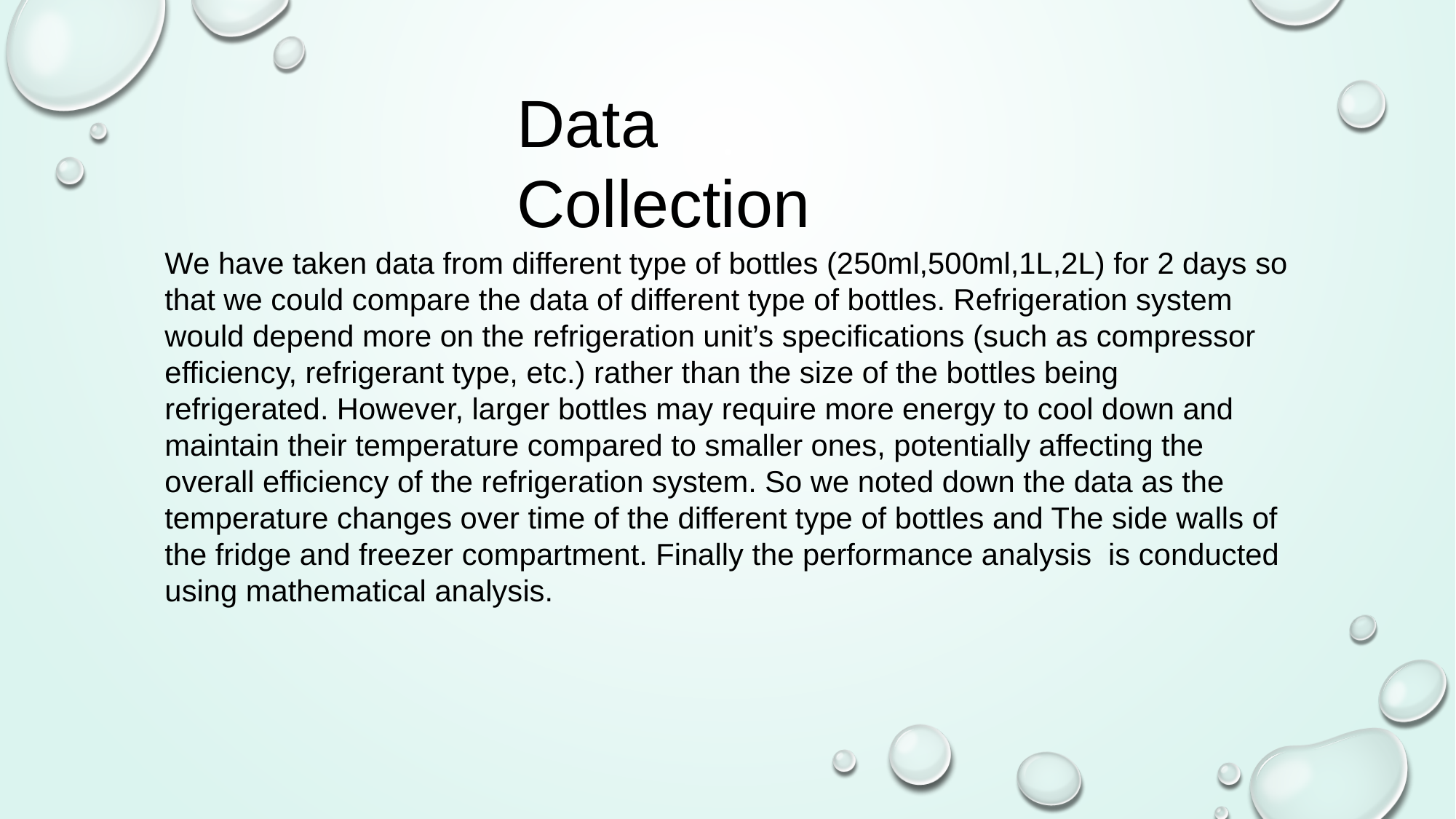

Data Collection
We have taken data from different type of bottles (250ml,500ml,1L,2L) for 2 days so that we could compare the data of different type of bottles. Refrigeration system would depend more on the refrigeration unit’s specifications (such as compressor efficiency, refrigerant type, etc.) rather than the size of the bottles being refrigerated. However, larger bottles may require more energy to cool down and maintain their temperature compared to smaller ones, potentially affecting the overall efficiency of the refrigeration system. So we noted down the data as the temperature changes over time of the different type of bottles and The side walls of the fridge and freezer compartment. Finally the performance analysis  is conducted using mathematical analysis.